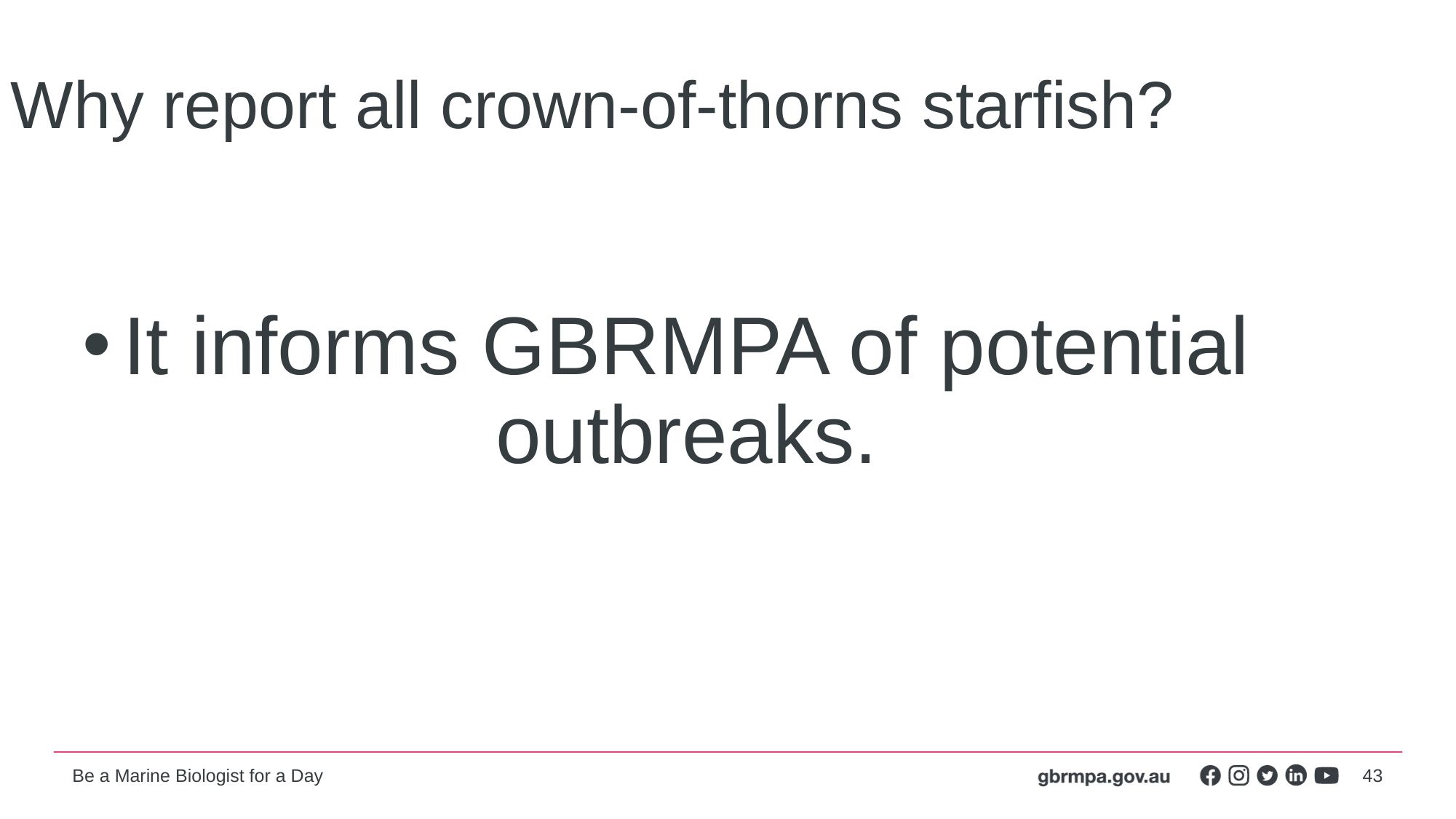

Why report all crown-of-thorns starfish?

It informs GBRMPA of potential outbreaks.

43